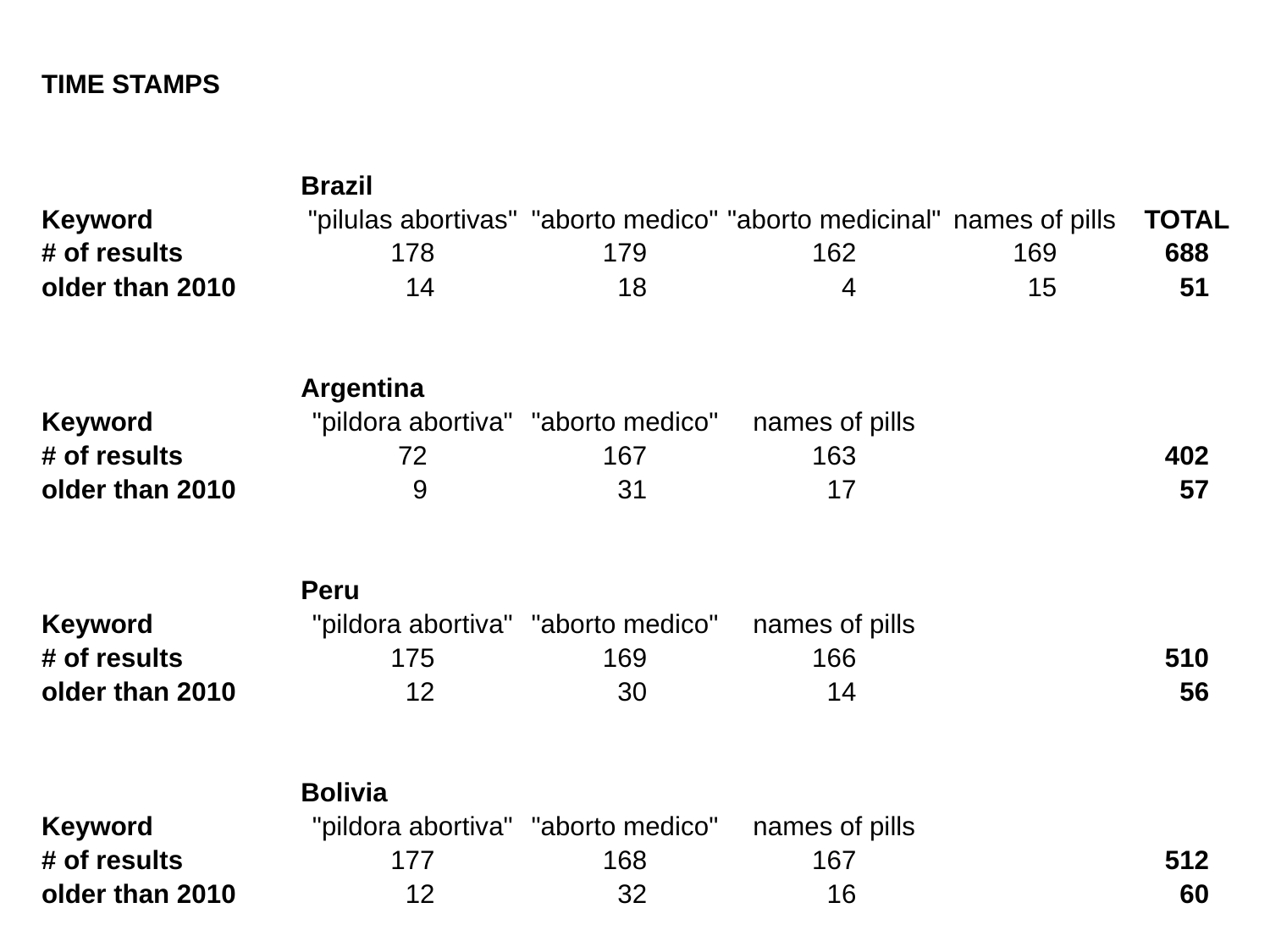

| TIME STAMPS |  |  |  |  |  |
| --- | --- | --- | --- | --- | --- |
|  |  |  |  |  |  |
|  |  |  |  |  |  |
|  | Brazil |  |  |  |  |
| Keyword | "pilulas abortivas" | "aborto medico" | "aborto medicinal" | names of pills | TOTAL |
| # of results | 178 | 179 | 162 | 169 | 688 |
| older than 2010 | 14 | 18 | 4 | 15 | 51 |
|  |  |  |  |  |  |
|  |  |  |  |  |  |
|  | Argentina |  |  |  |  |
| Keyword | "pildora abortiva" | "aborto medico" | names of pills |  |  |
| # of results | 72 | 167 | 163 |  | 402 |
| older than 2010 | 9 | 31 | 17 |  | 57 |
|  |  |  |  |  |  |
|  |  |  |  |  |  |
|  | Peru |  |  |  |  |
| Keyword | "pildora abortiva" | "aborto medico" | names of pills |  |  |
| # of results | 175 | 169 | 166 |  | 510 |
| older than 2010 | 12 | 30 | 14 |  | 56 |
|  |  |  |  |  |  |
|  |  |  |  |  |  |
|  | Bolivia |  |  |  |  |
| Keyword | "pildora abortiva" | "aborto medico" | names of pills |  |  |
| # of results | 177 | 168 | 167 |  | 512 |
| older than 2010 | 12 | 32 | 16 |  | 60 |